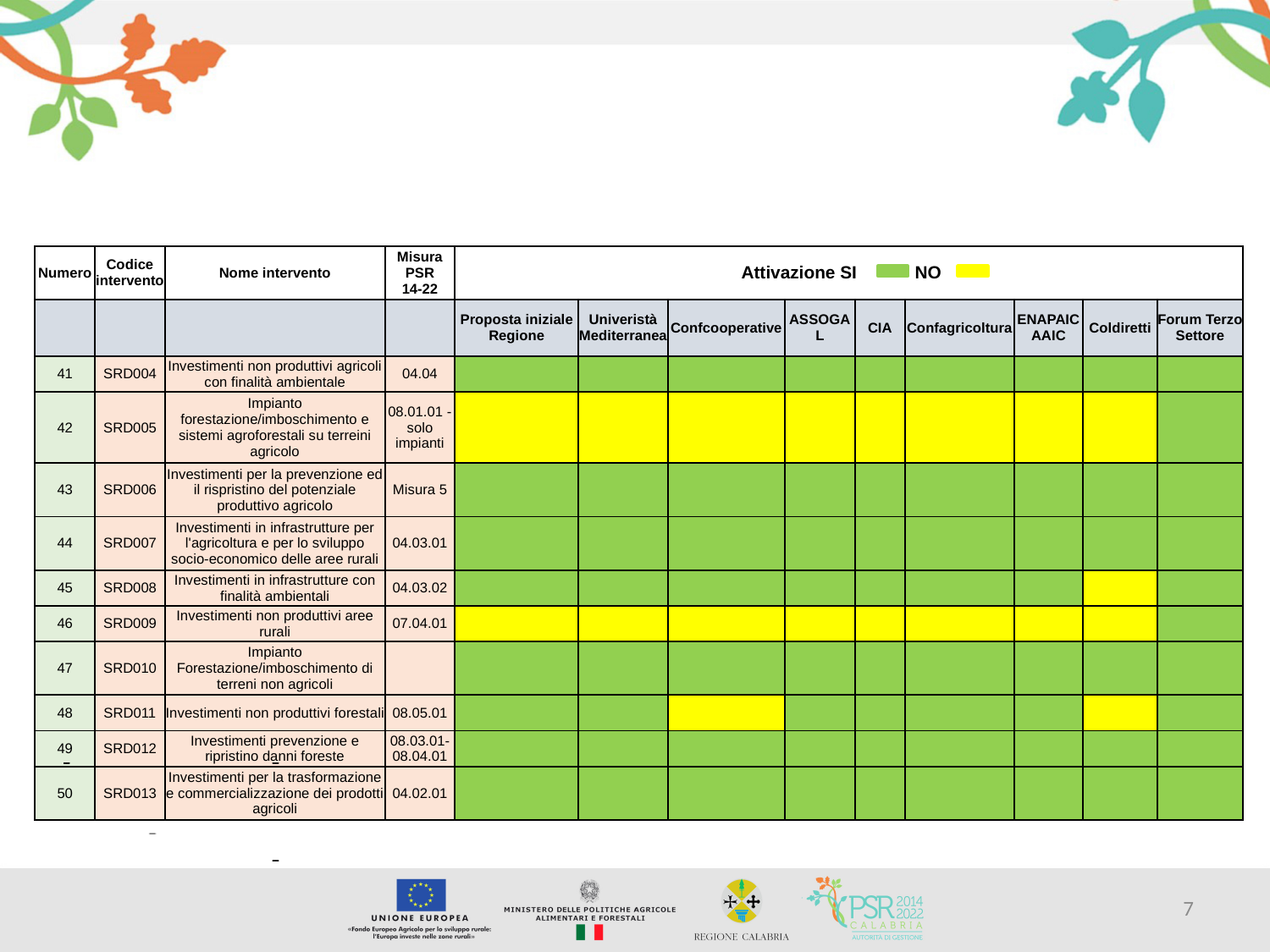

| Numero | Codice intervento | Nome intervento | Misura PSR 14-22 | Attivazione SI NO |  |  |  |  |  |  |  |  |
| --- | --- | --- | --- | --- | --- | --- | --- | --- | --- | --- | --- | --- |
|  |  |  |  | Proposta iniziale Regione | Univeristà Mediterranea | Confcooperative | ASSOGAL | CIA | Confagricoltura | ENAPAICAAIC | Coldiretti | Forum Terzo Settore |
| 41 | SRD004 | Investimenti non produttivi agricoli con finalità ambientale | 04.04 |  |  |  |  |  |  |  |  |  |
| 42 | SRD005 | Impianto forestazione/imboschimento e sistemi agroforestali su terreini agricolo | 08.01.01 - solo impianti |  |  |  |  |  |  |  |  |  |
| 43 | SRD006 | Investimenti per la prevenzione ed il rispristino del potenziale produttivo agricolo | Misura 5 |  |  |  |  |  |  |  |  |  |
| 44 | SRD007 | Investimenti in infrastrutture per l'agricoltura e per lo sviluppo socio-economico delle aree rurali | 04.03.01 |  |  |  |  |  |  |  |  |  |
| 45 | SRD008 | Investimenti in infrastrutture con finalità ambientali | 04.03.02 |  |  |  |  |  |  |  |  |  |
| 46 | SRD009 | Investimenti non produttivi aree rurali | 07.04.01 |  |  |  |  |  |  |  |  |  |
| 47 | SRD010 | Impianto Forestazione/imboschimento di terreni non agricoli |  |  |  |  |  |  |  |  |  |  |
| 48 | SRD011 | Investimenti non produttivi forestali | 08.05.01 |  |  |  |  |  |  |  |  |  |
| 49 | SRD012 | Investimenti prevenzione e ripristino danni foreste | 08.03.01-08.04.01 |  |  |  |  |  |  |  |  |  |
| 50 | SRD013 | Investimenti per la trasformazione e commercializzazione dei prodotti agricoli | 04.02.01 |  |  |  |  |  |  |  |  |  |

7